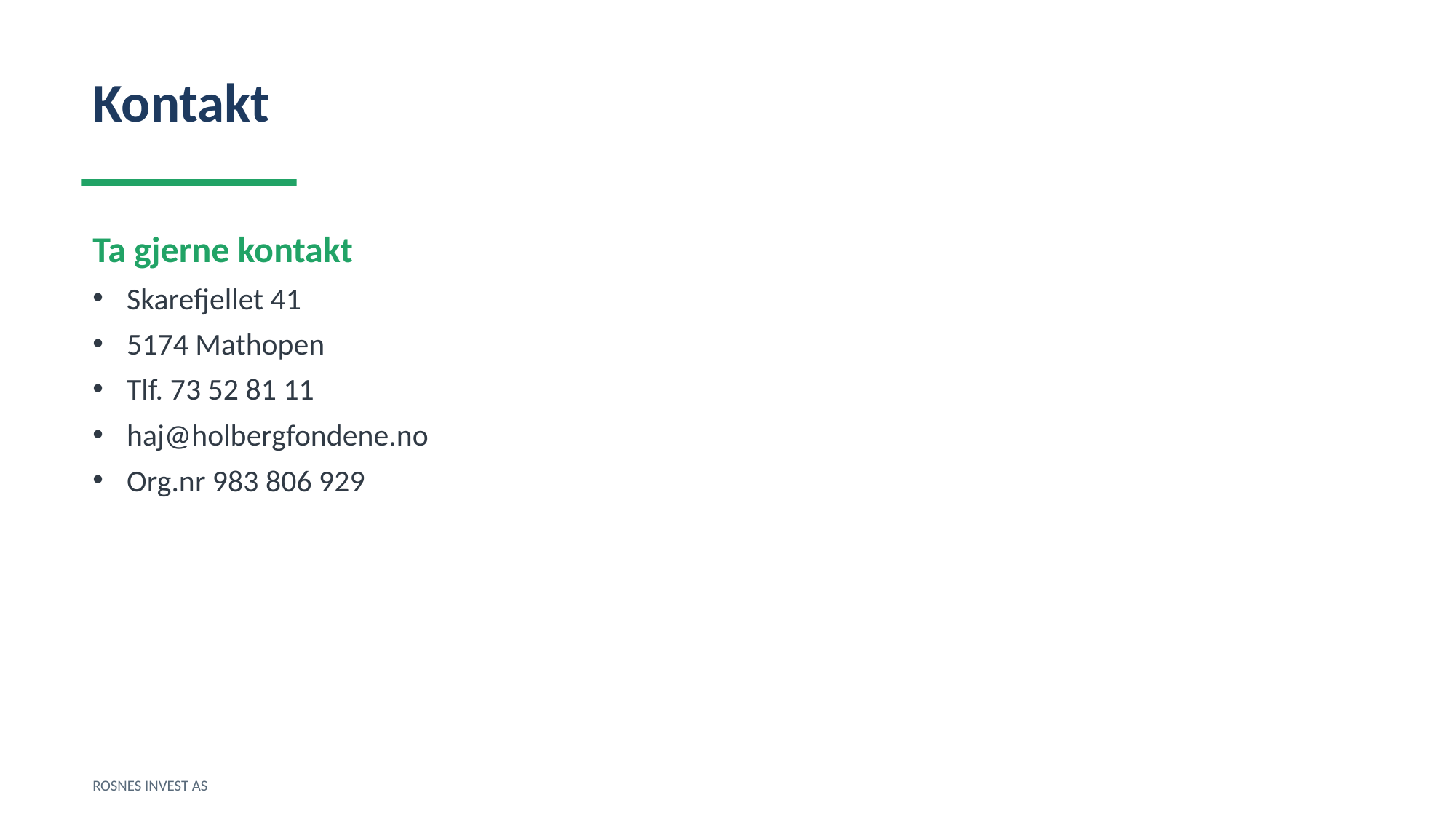

Kontakt

Ta gjerne kontakt
Skarefjellet 41
5174 Mathopen
Tlf. 73 52 81 11
haj@holbergfondene.no
Org.nr 983 806 929
ROSNES INVEST AS